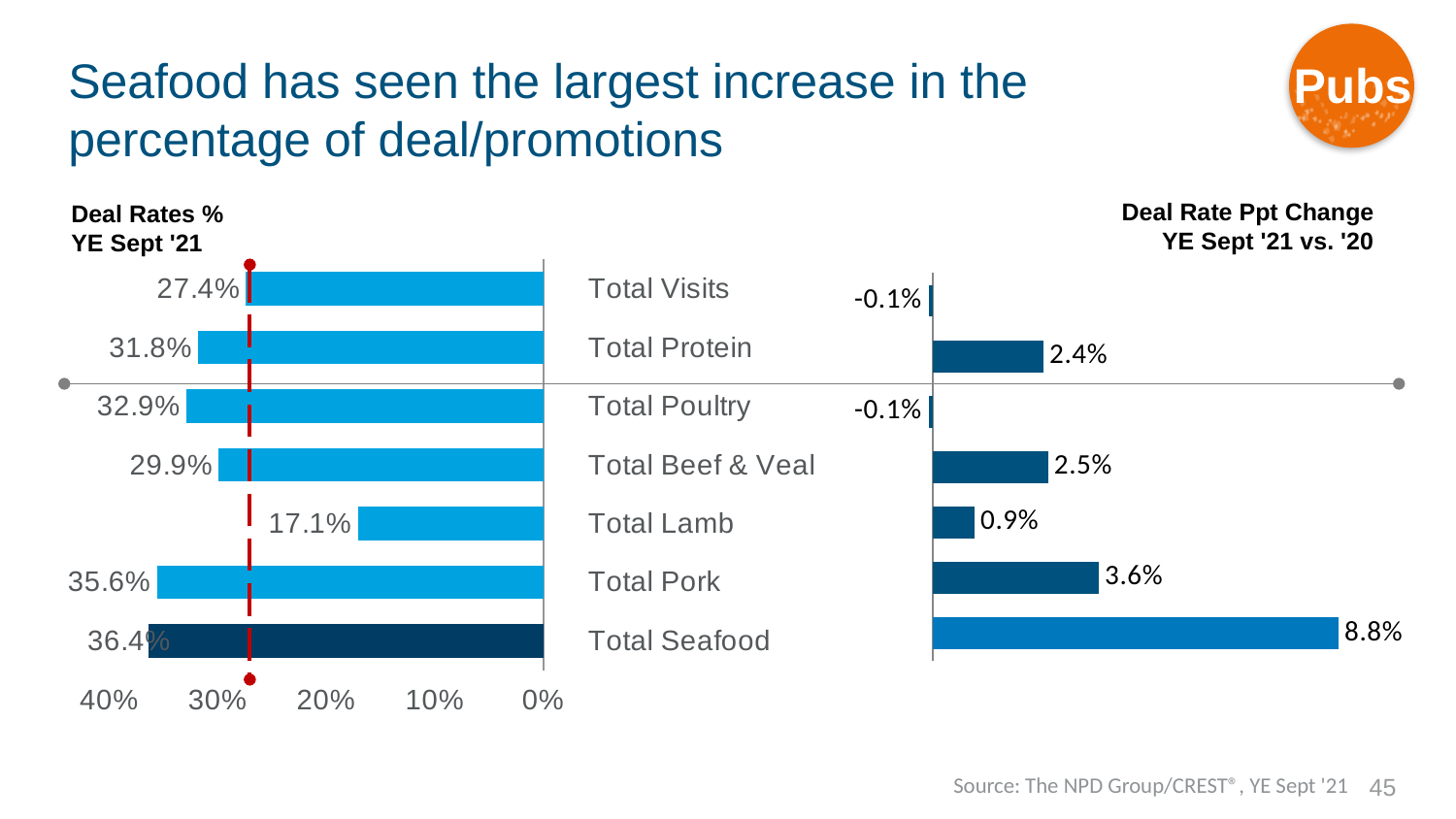

Pubs
# Seafood has seen the largest increase in the percentage of deal/promotions
Deal Rate Ppt Change
YE Sept '21 vs. '20
Deal Rates %
YE Sept '21

### Chart

| Category | Avg Tckts |
|---|---|
|     Total Visits | 0.27399999999999997 |
|     Total Protein | 0.318 |
|     Total Poultry | 0.32899999999999996 |
|     Total Beef & Veal | 0.299 |
|     Total Lamb | 0.171 |
|     Total Pork | 0.35600000000000004 |
|     Total Seafood | 0.364 |

### Chart

| Category | Deal Rt Chg |
|---|---|
|     Total Visits | -0.0010000000000000141 |
|     Total Protein | 0.02400000000000002 |
|     Total Poultry | -0.0010000000000000141 |
|     Total Beef & Veal | 0.025 |
|     Total Lamb | 0.009000000000000022 |
|     Total Pork | 0.03600000000000001 |
|     Total Seafood | 0.08799999999999997 |
Source: The NPD Group/CREST®, YE Sept '21
45